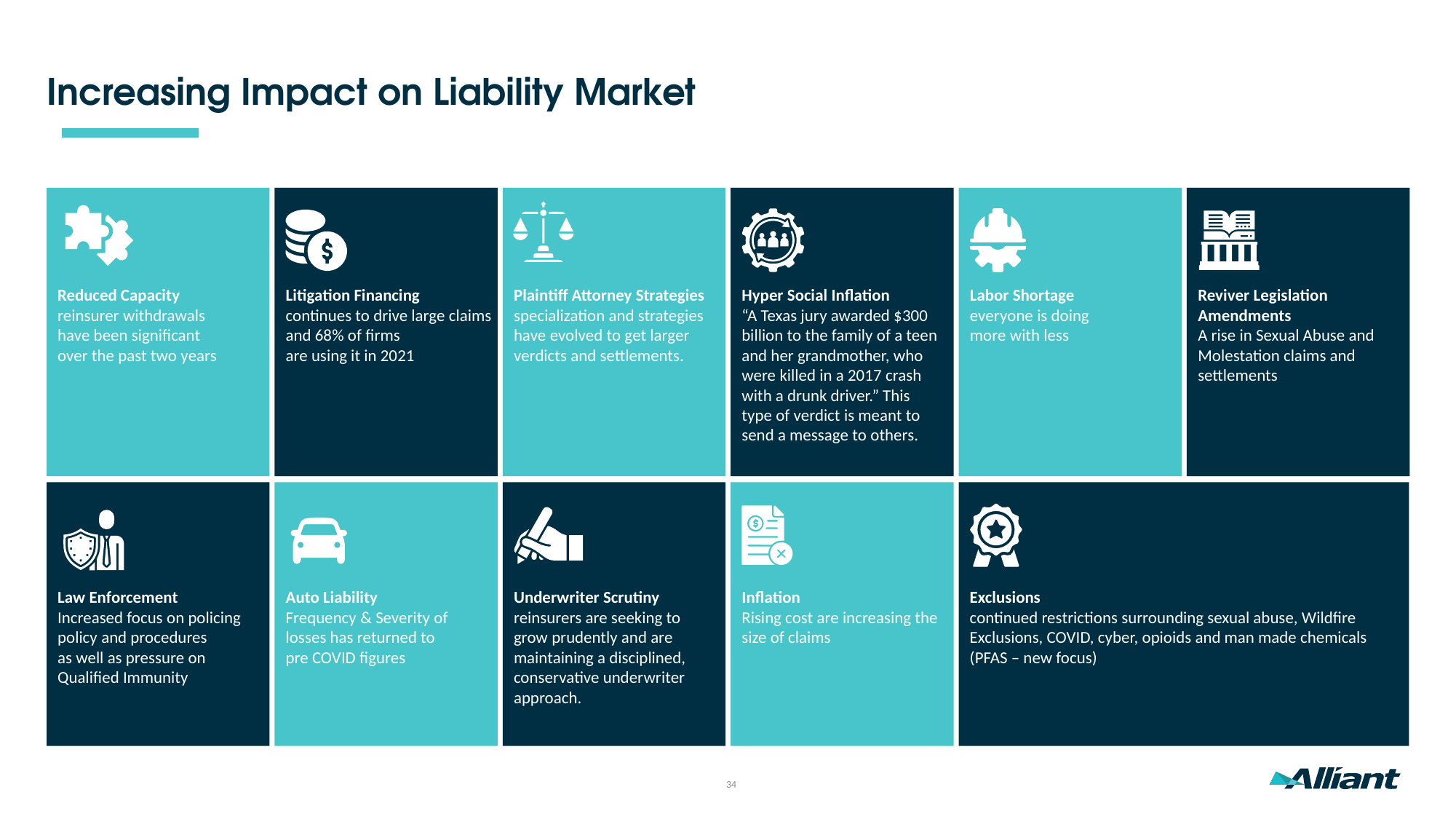

Increasing Impact on Liability Market

Reduced Capacity
reinsurer withdrawals
have been significant
over the past two years
Litigation Financing
continues to drive large claims and 68% of firms
are using it in 2021
Plaintiff Attorney Strategies
specialization and strategies have evolved to get larger verdicts and settlements.
Hyper Social Inflation
“A Texas jury awarded $300 billion to the family of a teen and her grandmother, who were killed in a 2017 crash with a drunk driver.” This type of verdict is meant to send a message to others.
Labor Shortage
everyone is doing
more with less
Reviver Legislation Amendments
A rise in Sexual Abuse and Molestation claims and settlements

Law Enforcement
Increased focus on policing policy and procedures
as well as pressure on Qualified Immunity
Auto Liability
Frequency & Severity of losses has returned to
pre COVID figures
Underwriter Scrutiny
reinsurers are seeking to grow prudently and are maintaining a disciplined, conservative underwriter approach.
Inflation
Rising cost are increasing the size of claims
Exclusions
continued restrictions surrounding sexual abuse, Wildfire Exclusions, COVID, cyber, opioids and man made chemicals (PFAS – new focus)
34